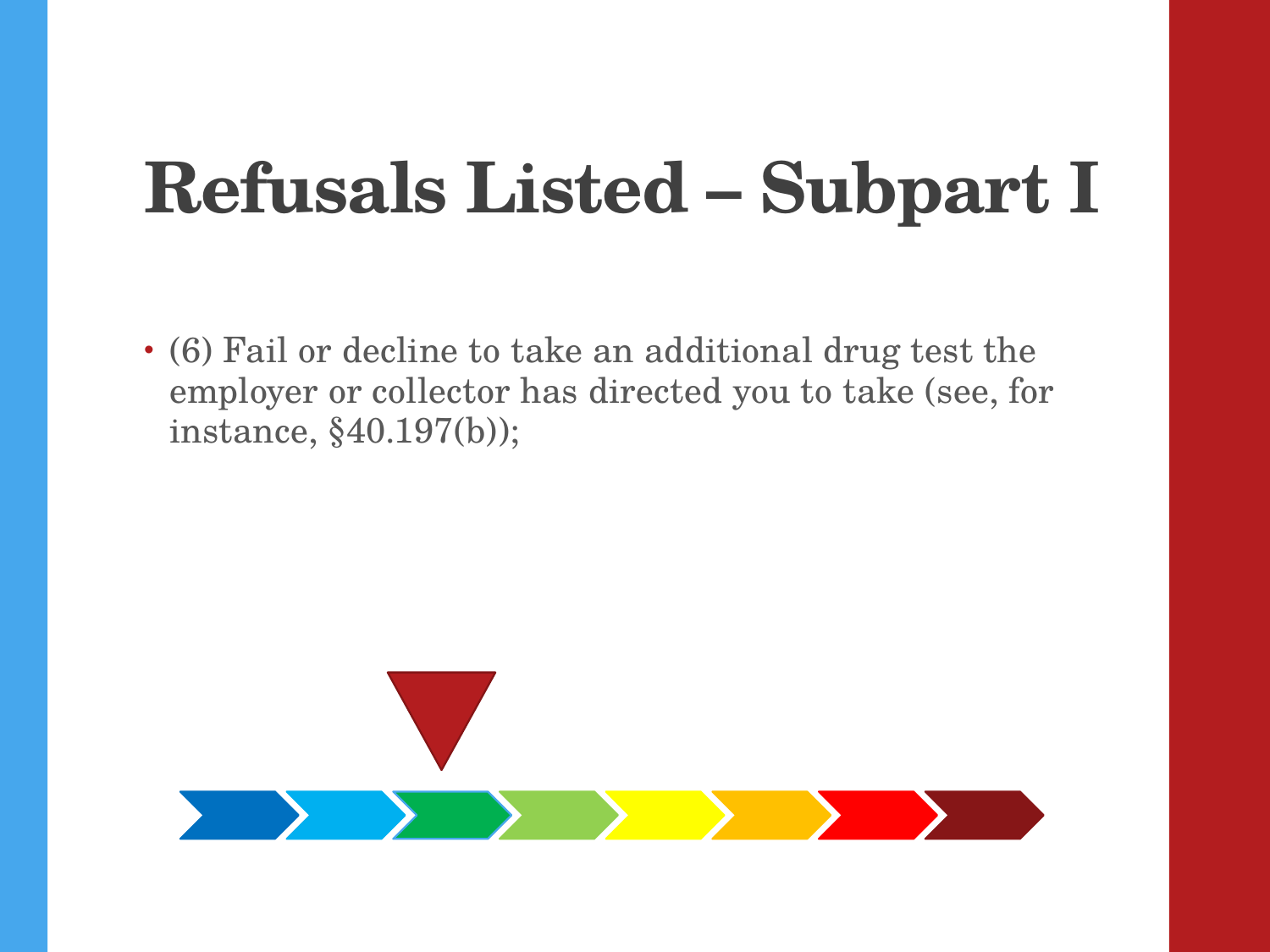

# Refusals Listed – Subpart I

(6) Fail or decline to take an additional drug test the employer or collector has directed you to take (see, for instance, §40.197(b));